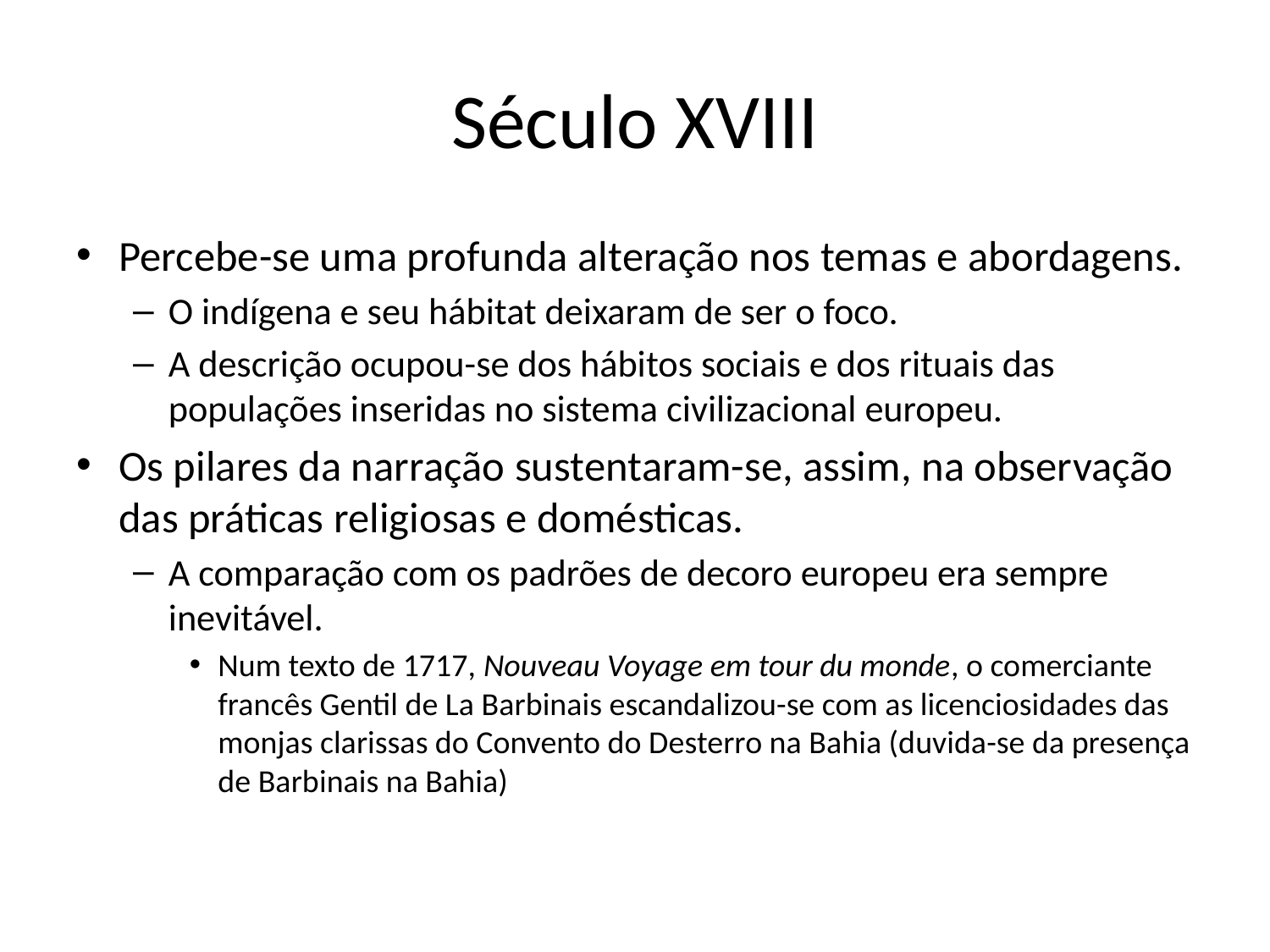

# Século XVIII
Percebe-se uma profunda alteração nos temas e abordagens.
O indígena e seu hábitat deixaram de ser o foco.
A descrição ocupou-se dos hábitos sociais e dos rituais das populações inseridas no sistema civilizacional europeu.
Os pilares da narração sustentaram-se, assim, na observação das práticas religiosas e domésticas.
A comparação com os padrões de decoro europeu era sempre inevitável.
Num texto de 1717, Nouveau Voyage em tour du monde, o comerciante francês Gentil de La Barbinais escandalizou-se com as licenciosidades das monjas clarissas do Convento do Desterro na Bahia (duvida-se da presença de Barbinais na Bahia)